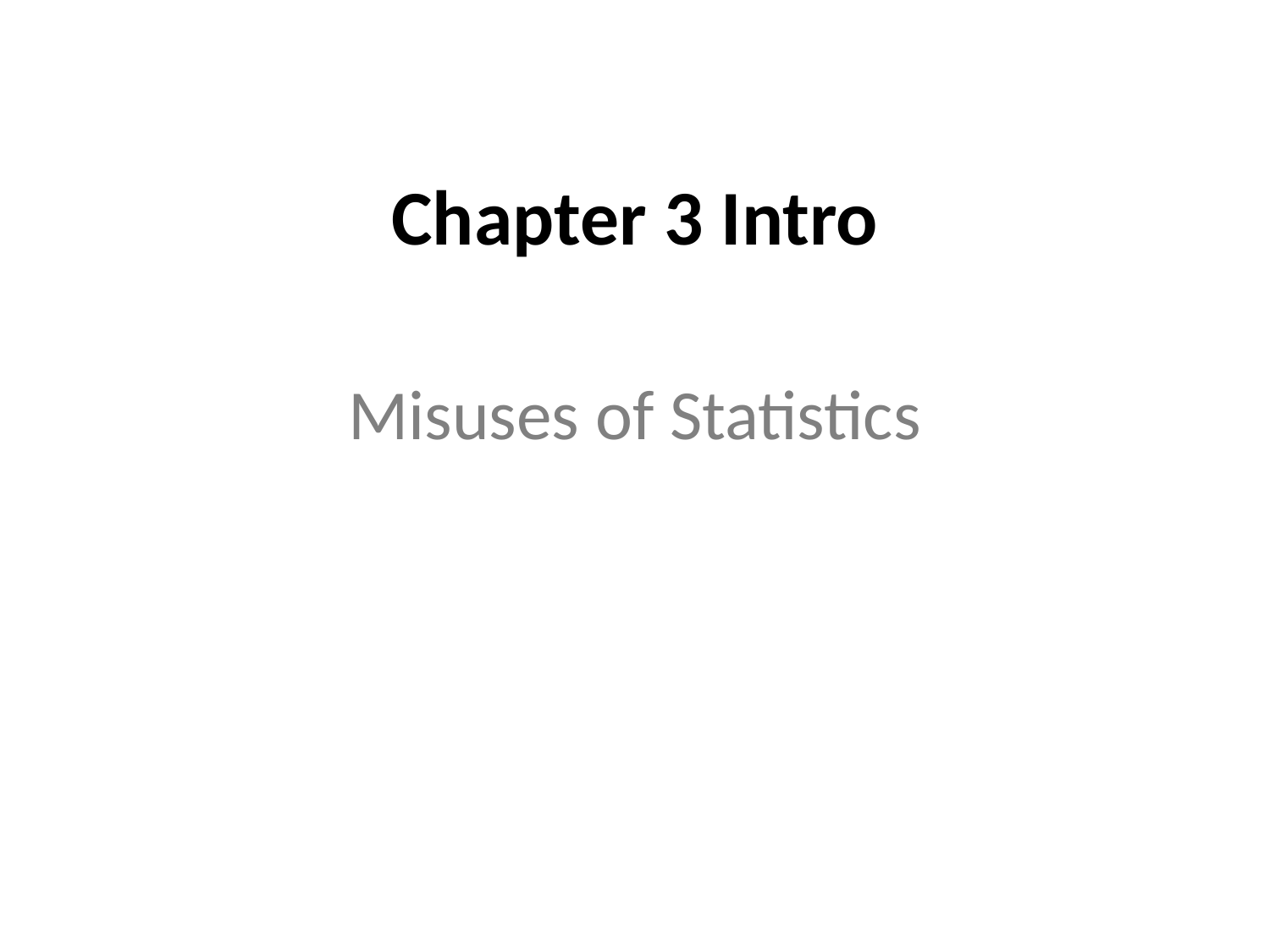

# Chapter 3 Intro
Misuses of Statistics